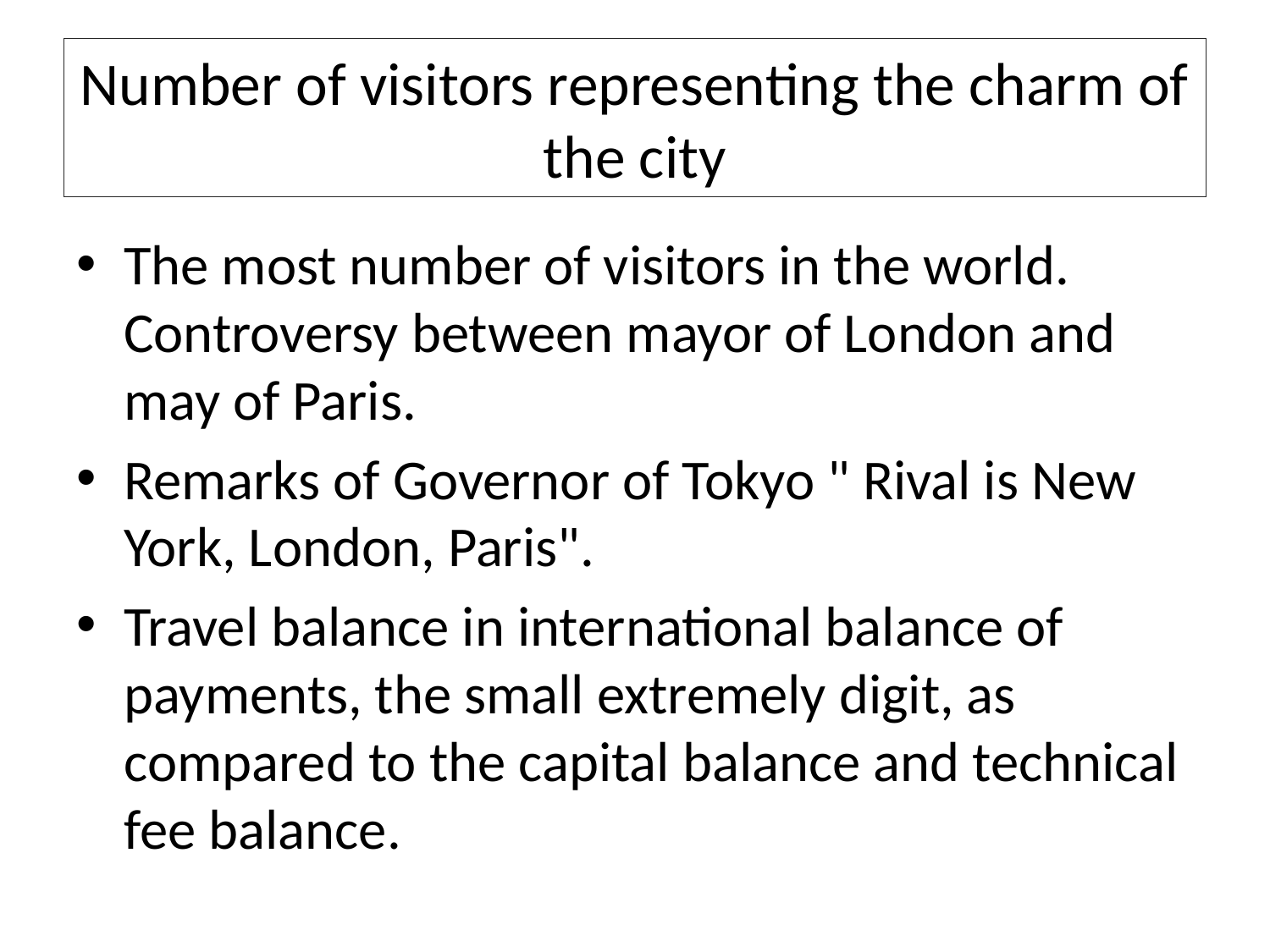

# Number of visitors representing the charm of the city
The most number of visitors in the world. Controversy between mayor of London and may of Paris.
Remarks of Governor of Tokyo " Rival is New York, London, Paris".
Travel balance in international balance of payments, the small extremely digit, as compared to the capital balance and technical fee balance.